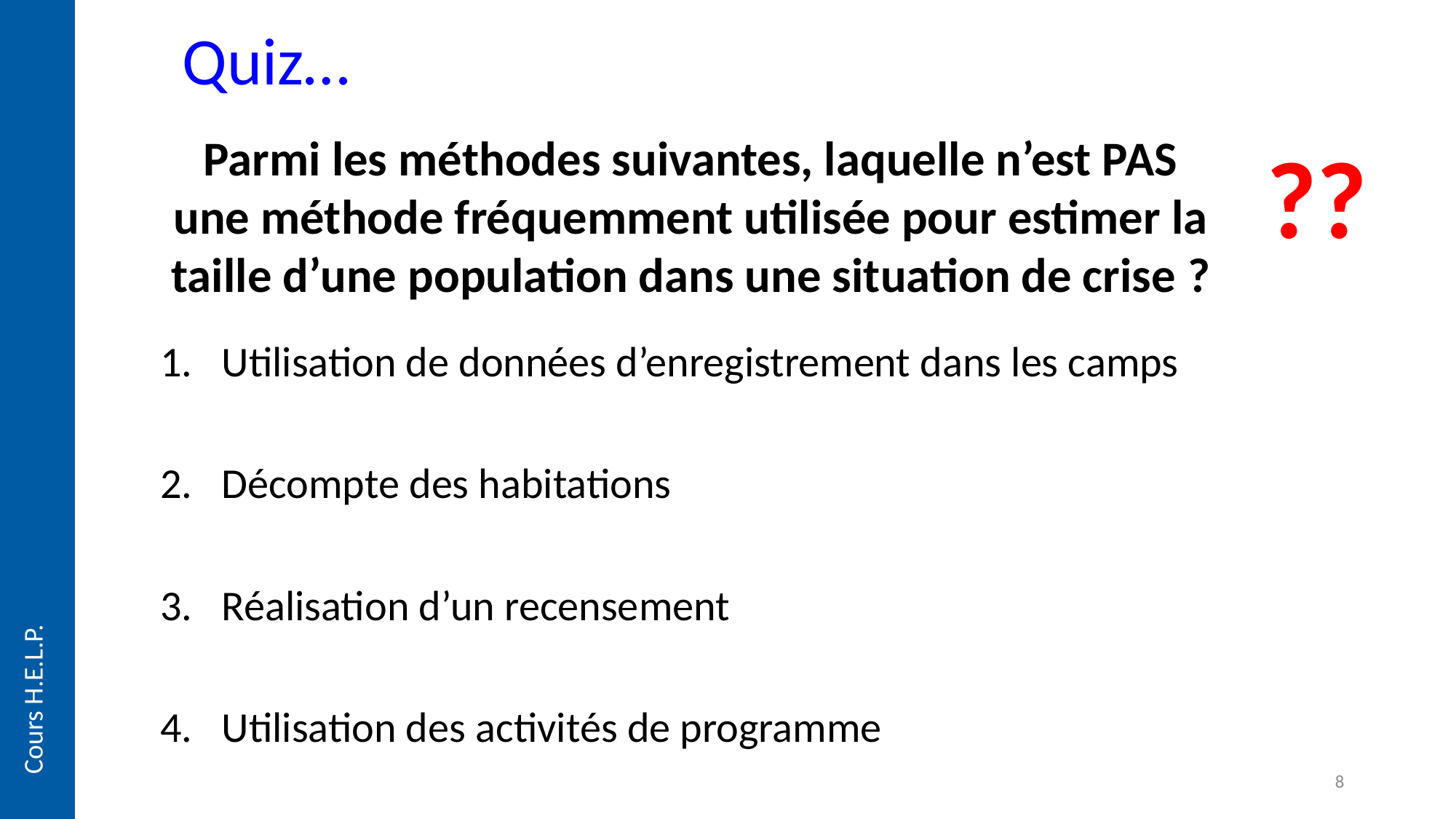

# Quiz…
Parmi les méthodes suivantes, laquelle n’est PAS une méthode fréquemment utilisée pour estimer la taille d’une population dans une situation de crise ?
??
Utilisation de données d’enregistrement dans les camps

Décompte des habitations

Réalisation d’un recensement

Utilisation des activités de programme
Cours H.E.L.P.
8